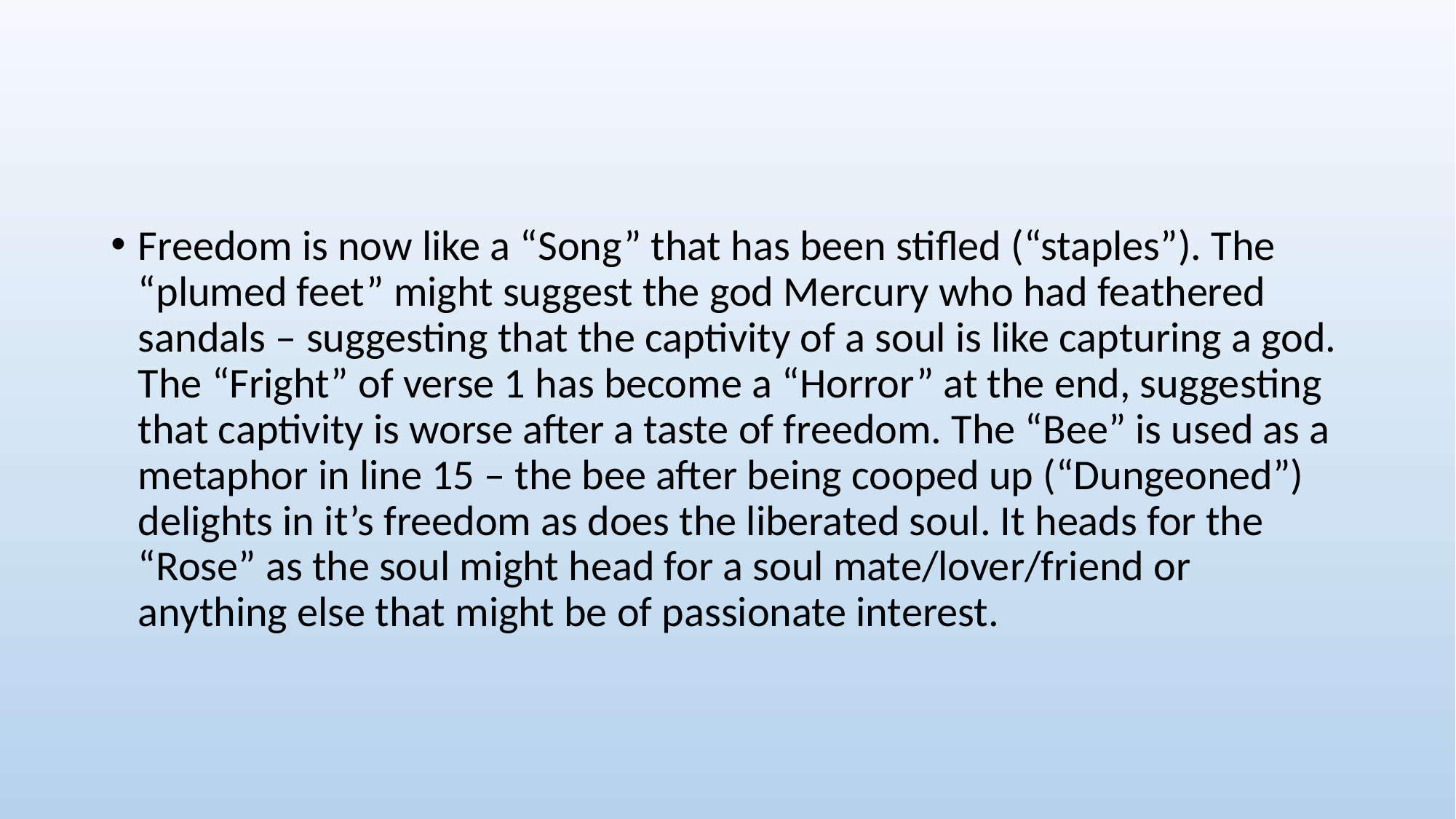

#
Freedom is now like a “Song” that has been stifled (“staples”). The “plumed feet” might suggest the god Mercury who had feathered sandals – suggesting that the captivity of a soul is like capturing a god. The “Fright” of verse 1 has become a “Horror” at the end, suggesting that captivity is worse after a taste of freedom. The “Bee” is used as a metaphor in line 15 – the bee after being cooped up (“Dungeoned”) delights in it’s freedom as does the liberated soul. It heads for the “Rose” as the soul might head for a soul mate/lover/friend or anything else that might be of passionate interest.